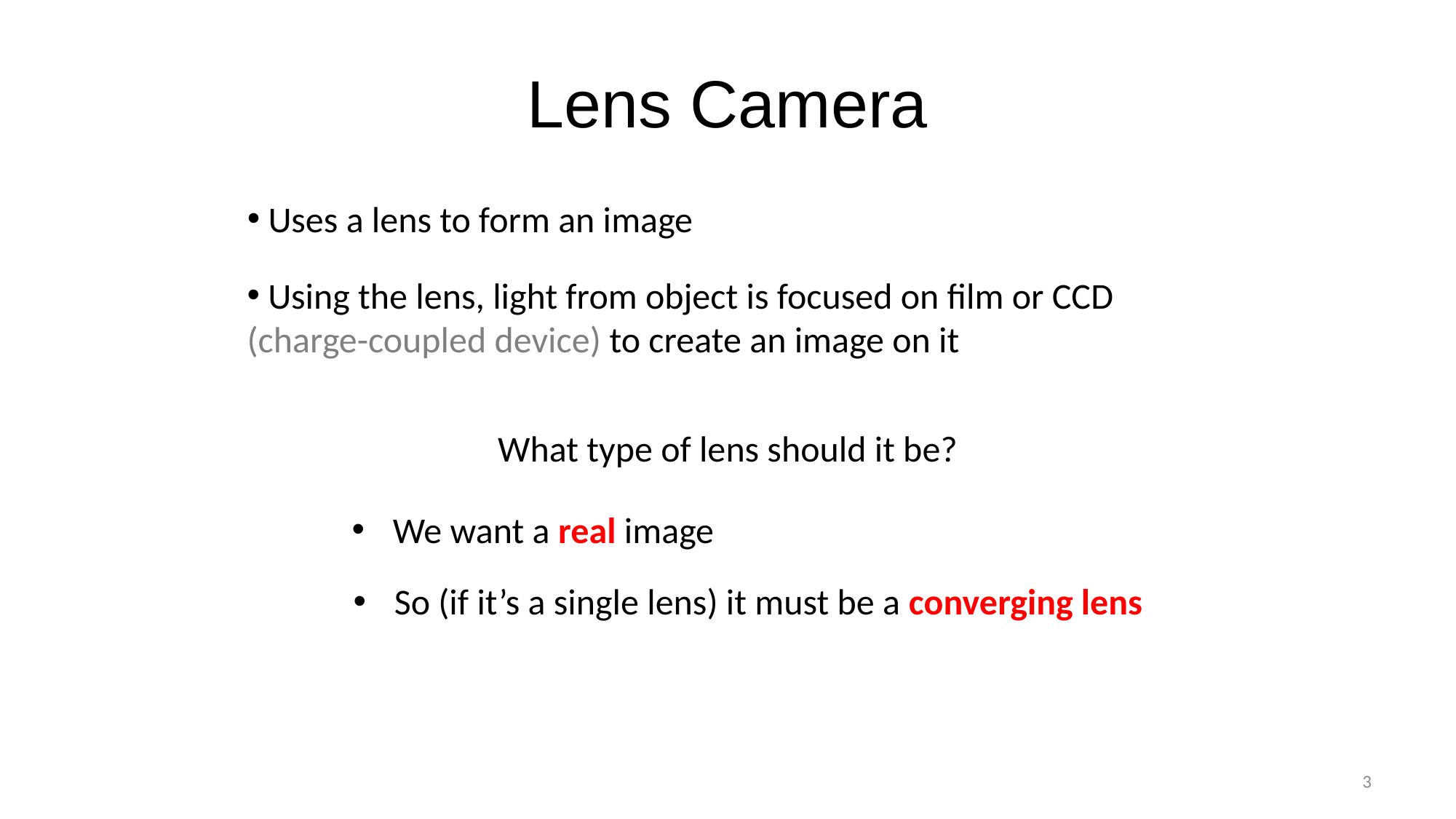

# Lens Camera
 Uses a lens to form an image
 Using the lens, light from object is focused on film or CCD (charge-coupled device) to create an image on it
What type of lens should it be?
We want a real image
So (if it’s a single lens) it must be a converging lens
3